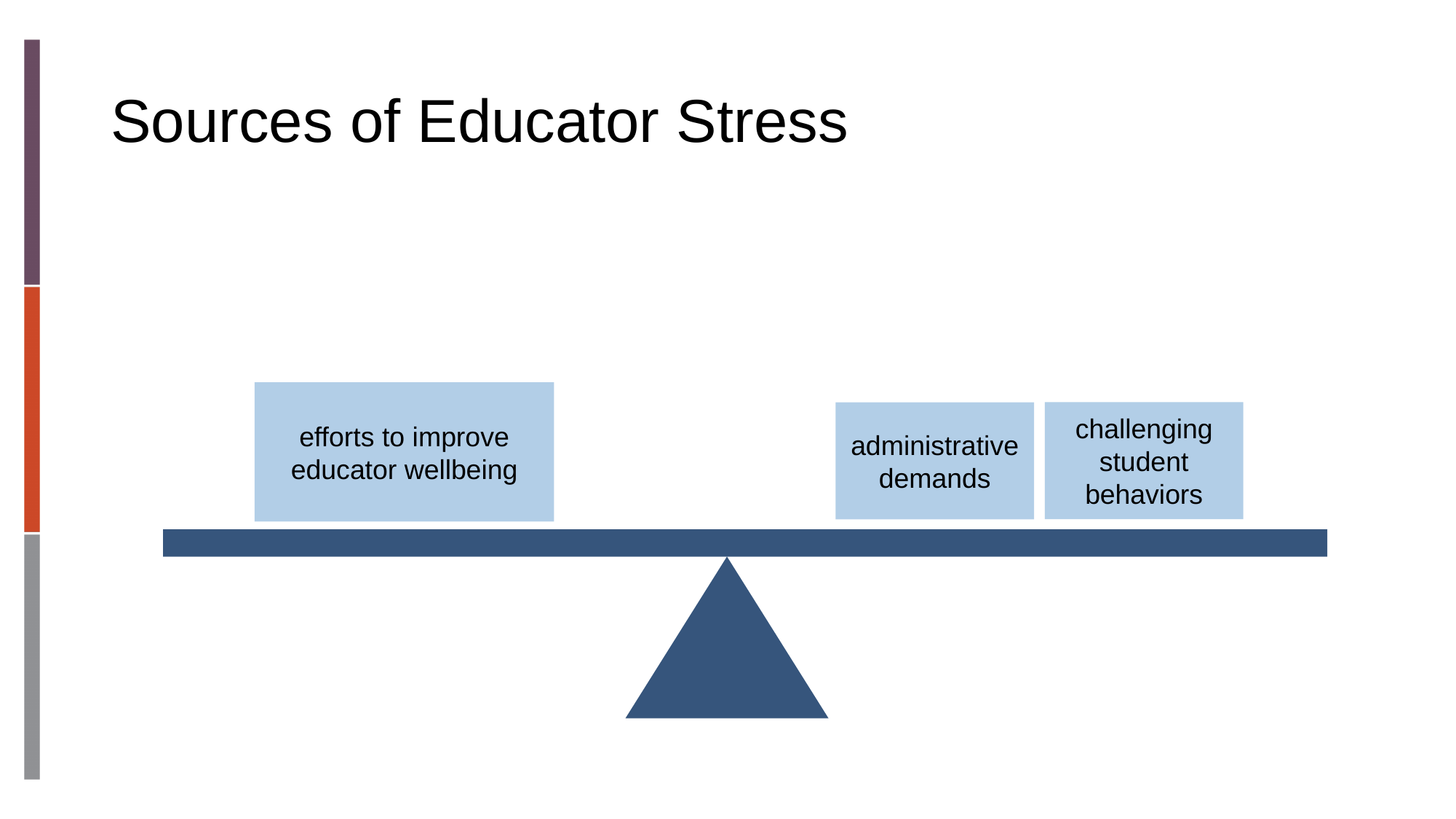

# Sources of Educator Stress
efforts to improve educator wellbeing
challenging student behaviors
administrative demands